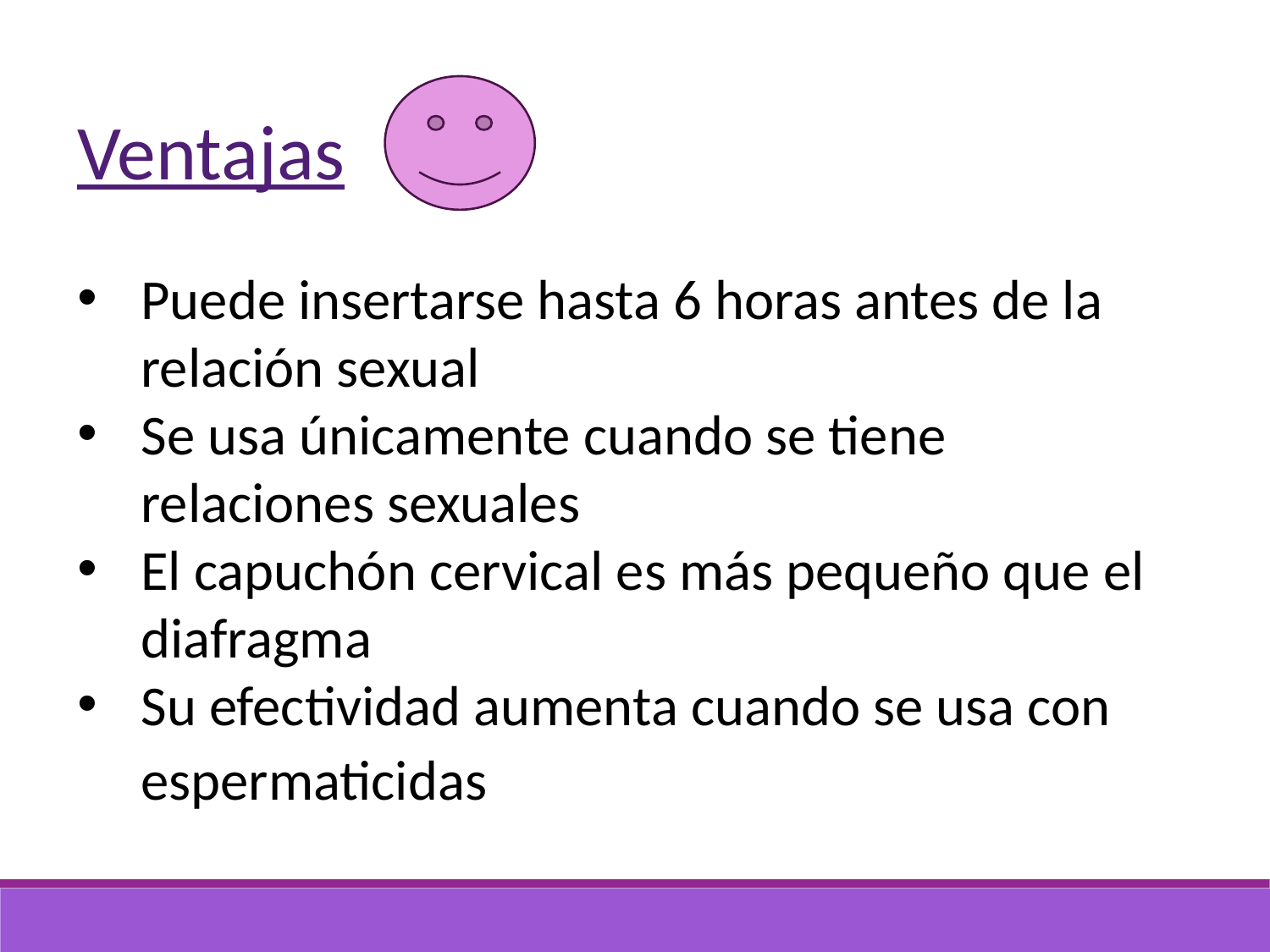

Ventajas

Puede insertarse hasta 6 horas antes de la relación sexual
Se usa únicamente cuando se tiene relaciones sexuales
El capuchón cervical es más pequeño que el diafragma
Su efectividad aumenta cuando se usa con espermaticidas